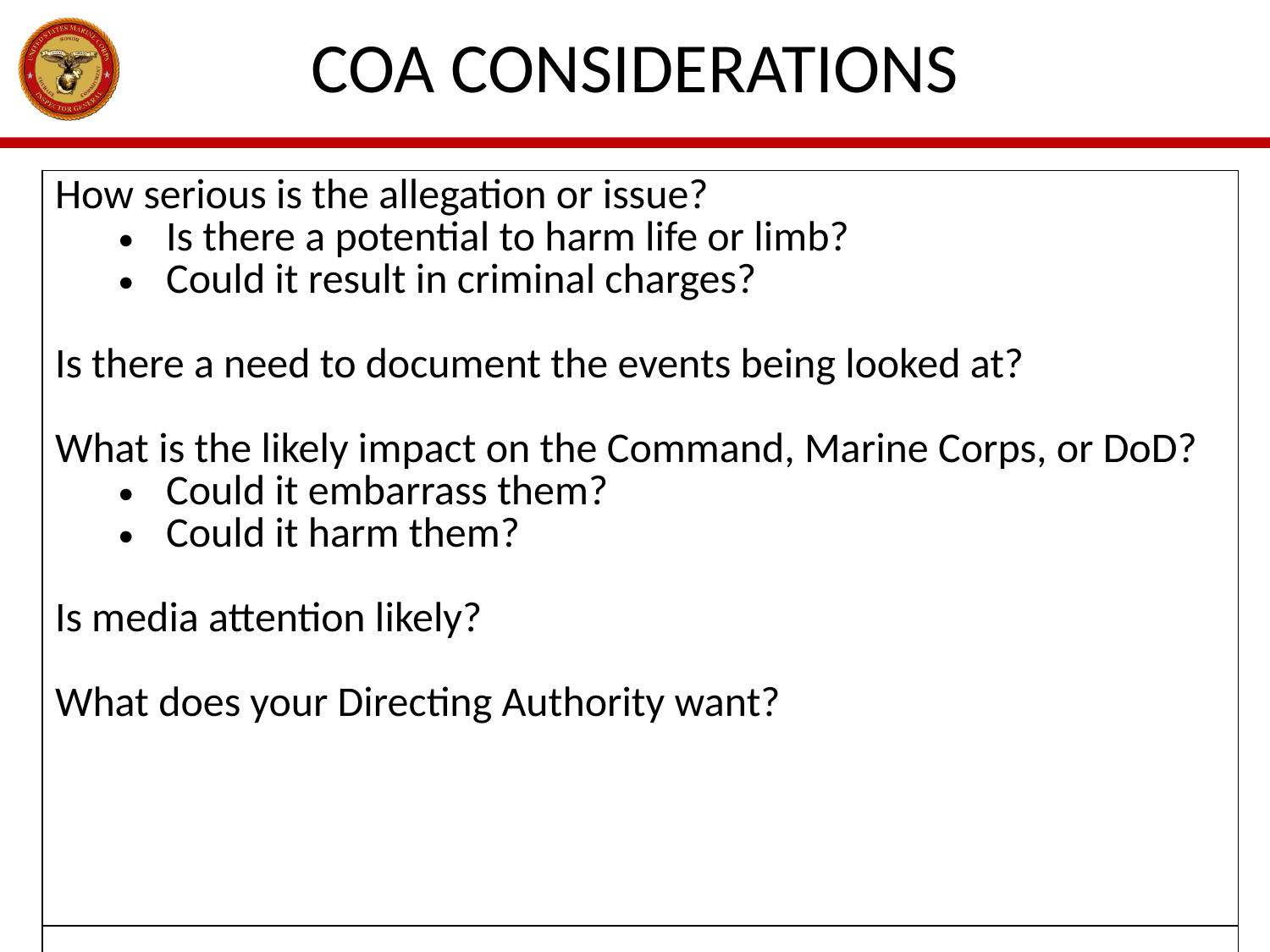

COA Considerations
#

| How serious is the allegation or issue? Is there a potential to harm life or limb? Could it result in criminal charges? Is there a need to document the events being looked at? What is the likely impact on the Command, Marine Corps, or DoD? Could it embarrass them? Could it harm them? Is media attention likely? What does your Directing Authority want? |
| --- |
|  |
7